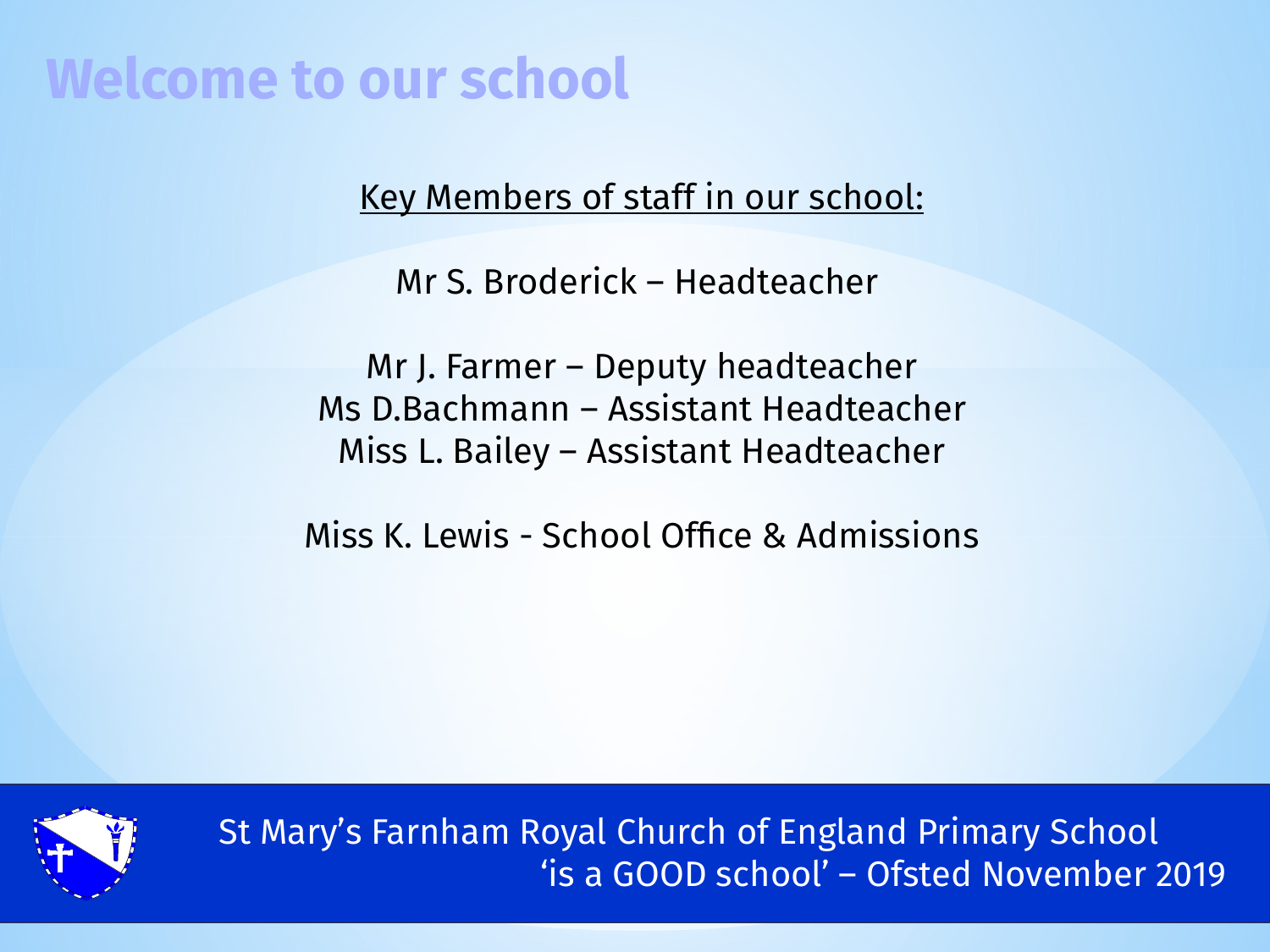

Welcome to our school
Key Members of staff in our school:

Mr S. Broderick – Headteacher

Mr J. Farmer – Deputy headteacher
Ms D.Bachmann – Assistant Headteacher
Miss L. Bailey – Assistant Headteacher

Miss K. Lewis - School Office & Admissions

St Mary’s Farnham Royal Church of England Primary School
‘is a GOOD school’ – Ofsted November 2019